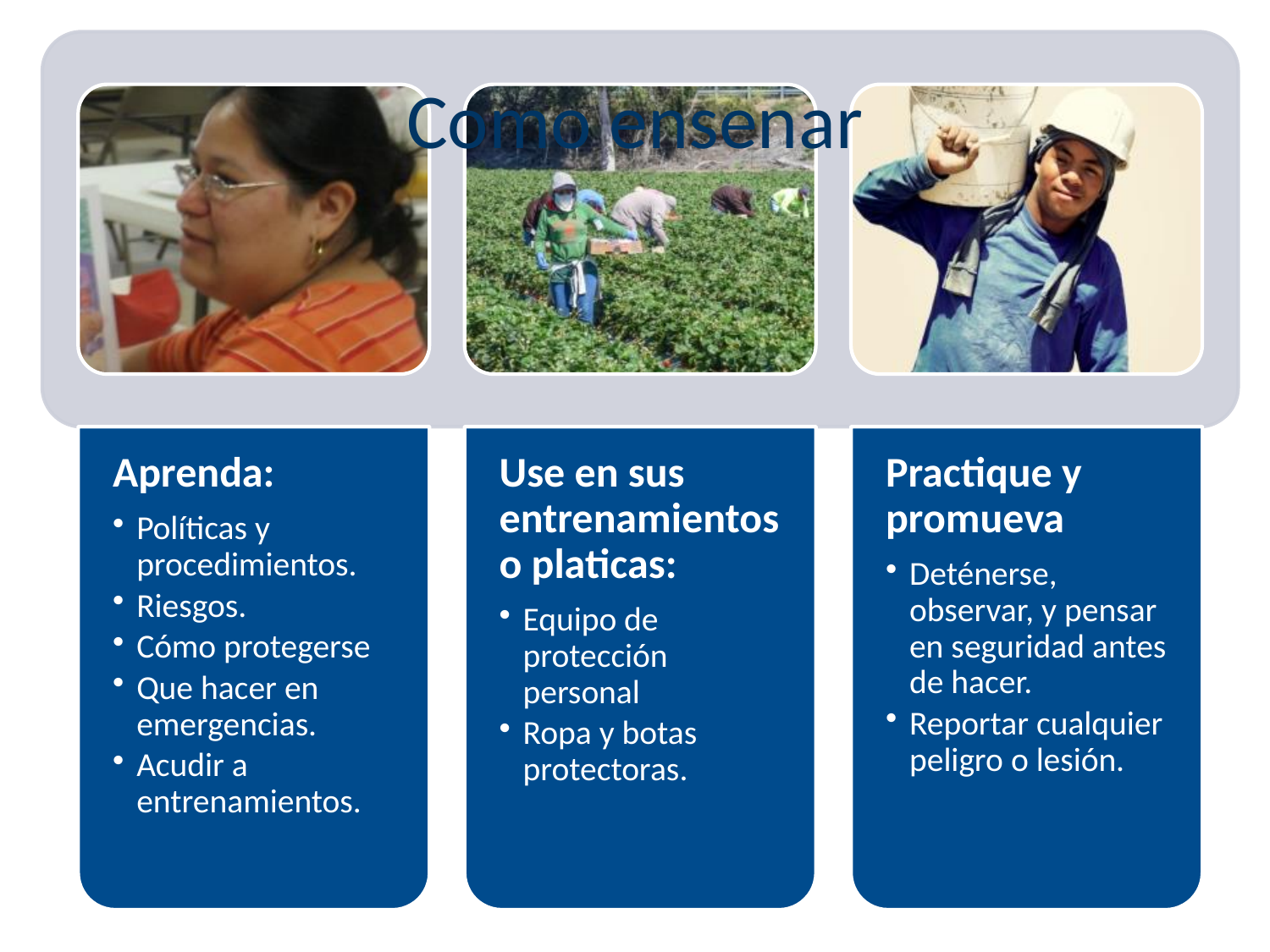

Aprenda:
Políticas y procedimientos.
Riesgos.
Cómo protegerse
Que hacer en emergencias.
Acudir a entrenamientos.
Use en sus entrenamientos o platicas:
Equipo de protección personal
Ropa y botas protectoras.
Practique y promueva
Deténerse, observar, y pensar en seguridad antes de hacer.
Reportar cualquier peligro o lesión.
# Como ensenar